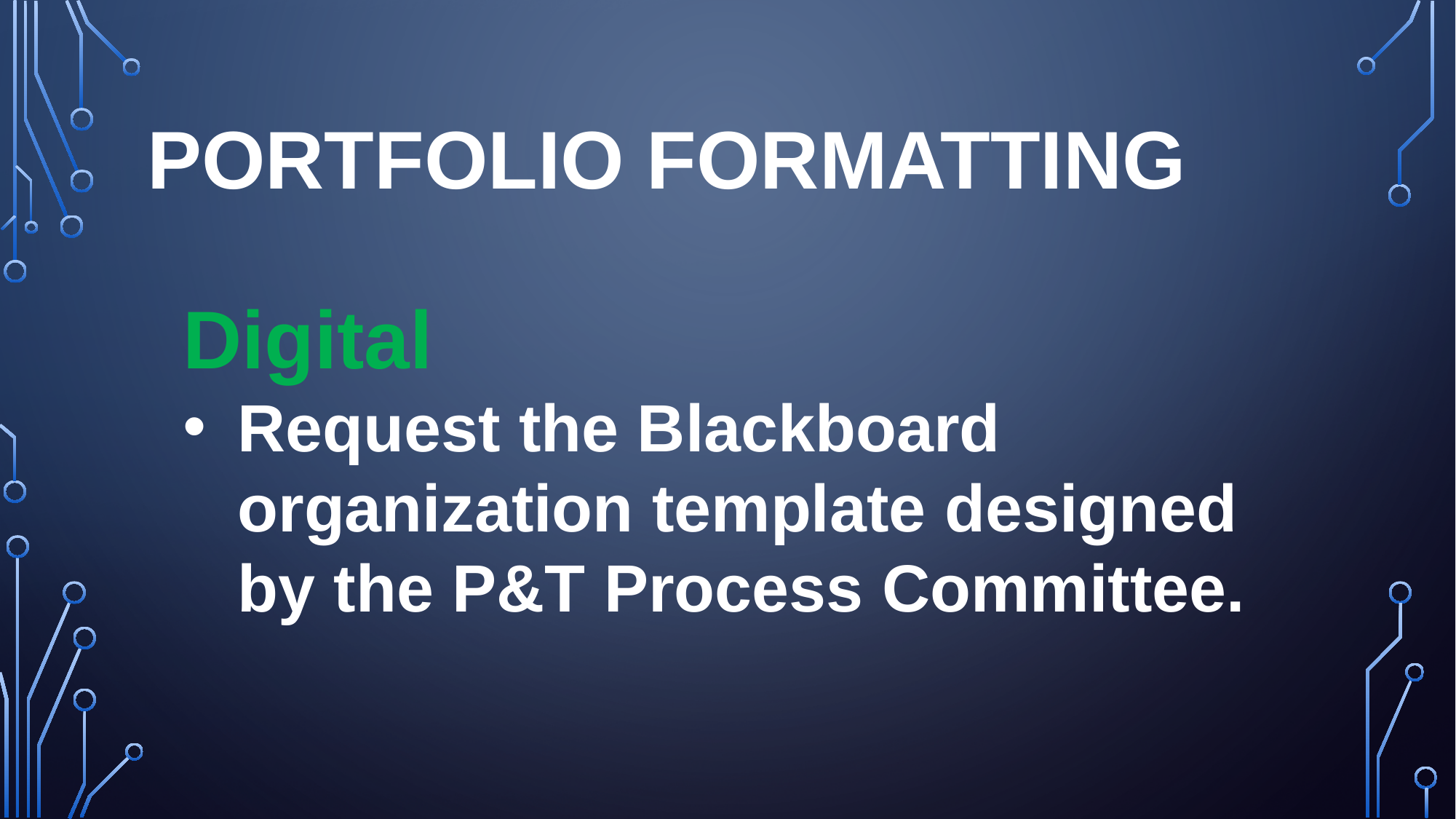

# Portfolio formatTING
Digital
Request the Blackboard organization template designed by the P&T Process Committee.